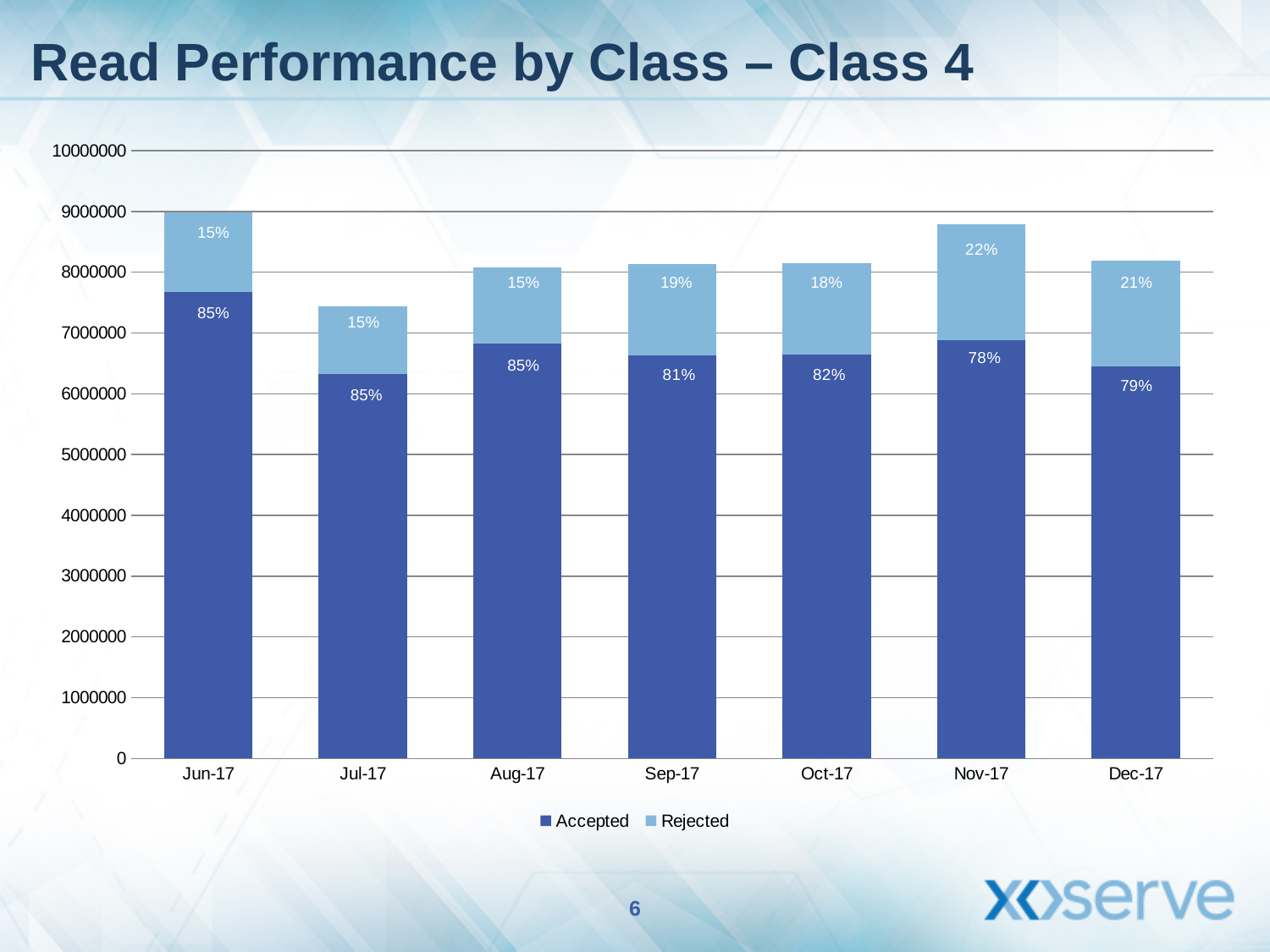

# Read Performance by Class – Class 4

### Chart

| Category | Accepted  | Rejected |
|---|---|---|
| 42887 | 7675731.0 | 1314285.0 |
| 42917 | 6319242.0 | 1116419.0 |
| 42948 | 6830057.0 | 1251646.0 |
| 42979 | 6626307.0 | 1504908.0 |
| 43009 | 6647807.0 | 1498143.0 |
| 43040 | 6886902.0 | 1906552.0 |
| 43070 | 6451463.0 | 1737167.0 |
15%
85%
15%
19%
18%
21%
78%
85%
85%
15%
81%
82%
79%
85%
85%
79%
85%
22%
21%
19%
18%
15%
15%
15%
6